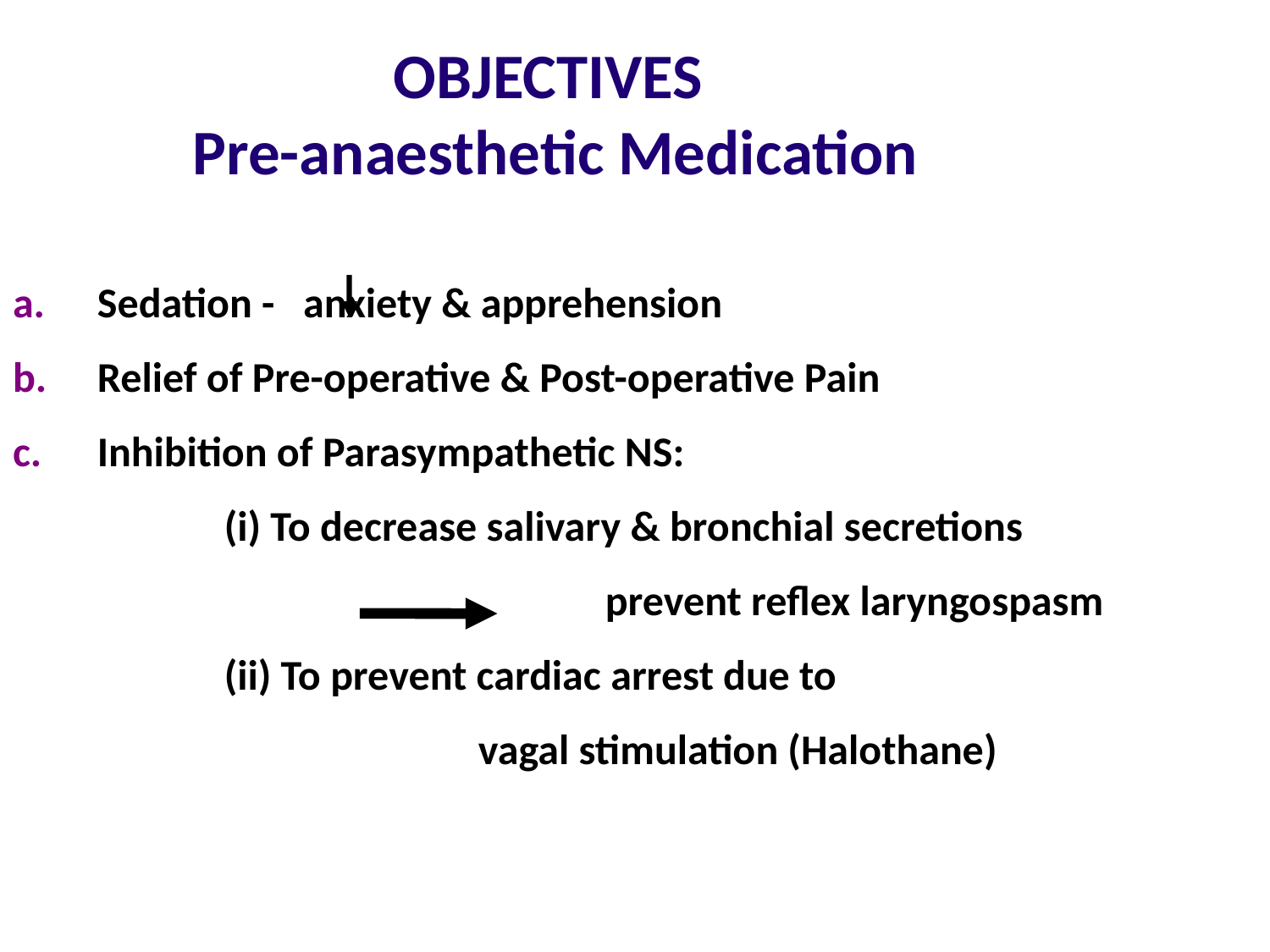

# OBJECTIVES Pre-anaesthetic Medication
Sedation -   anxiety & apprehension
Relief of Pre-operative & Post-operative Pain
Inhibition of Parasympathetic NS:
 		(i) To decrease salivary & bronchial secretions
					prevent reflex laryngospasm
 		(ii) To prevent cardiac arrest due to
				vagal stimulation (Halothane)